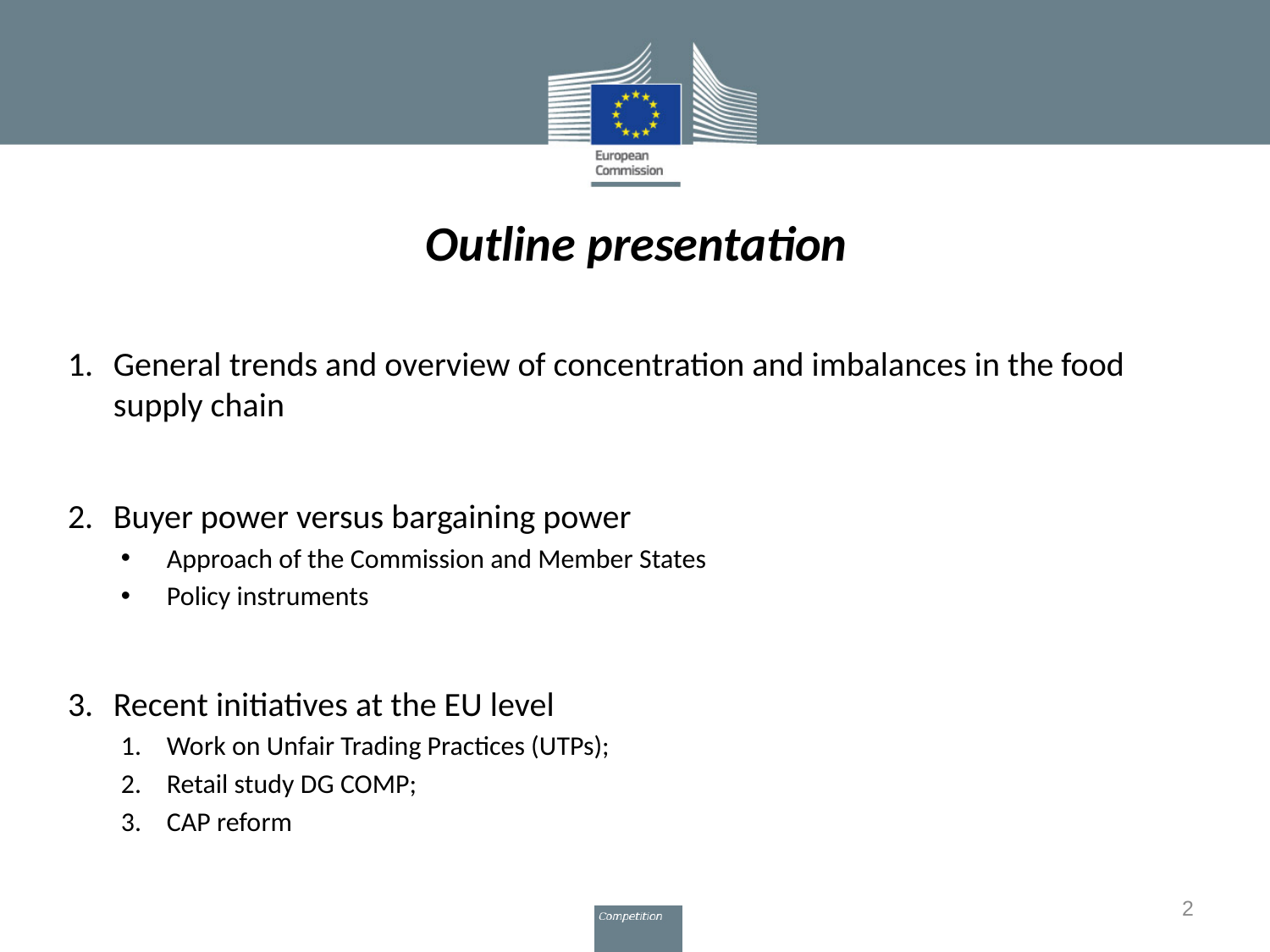

# Outline presentation
General trends and overview of concentration and imbalances in the food supply chain

Buyer power versus bargaining power
Approach of the Commission and Member States
Policy instruments

Recent initiatives at the EU level
Work on Unfair Trading Practices (UTPs);
Retail study DG COMP;
CAP reform
2